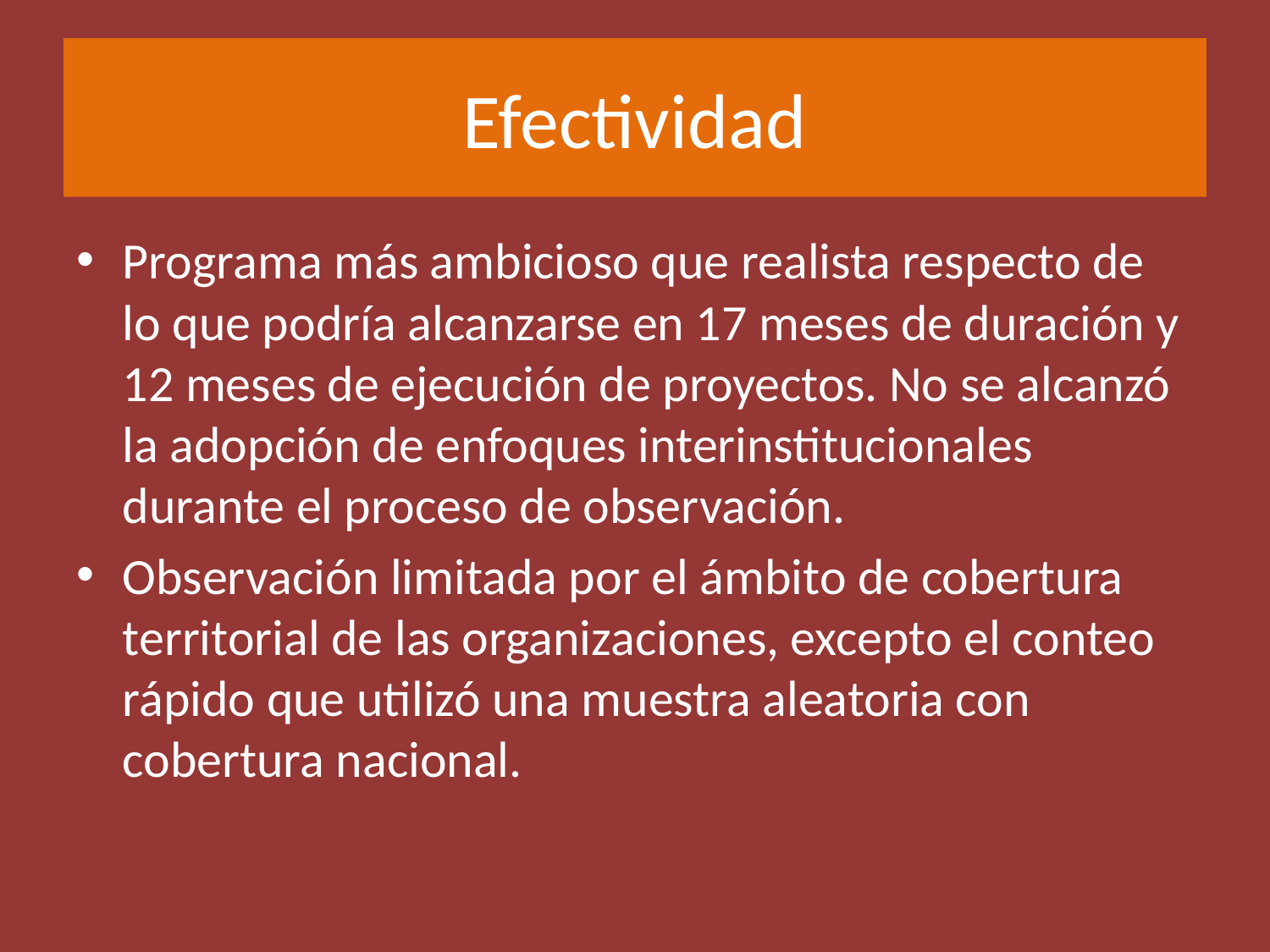

# Efectividad
Programa más ambicioso que realista respecto de lo que podría alcanzarse en 17 meses de duración y 12 meses de ejecución de proyectos. No se alcanzó la adopción de enfoques interinstitucionales durante el proceso de observación.
Observación limitada por el ámbito de cobertura territorial de las organizaciones, excepto el conteo rápido que utilizó una muestra aleatoria con cobertura nacional.